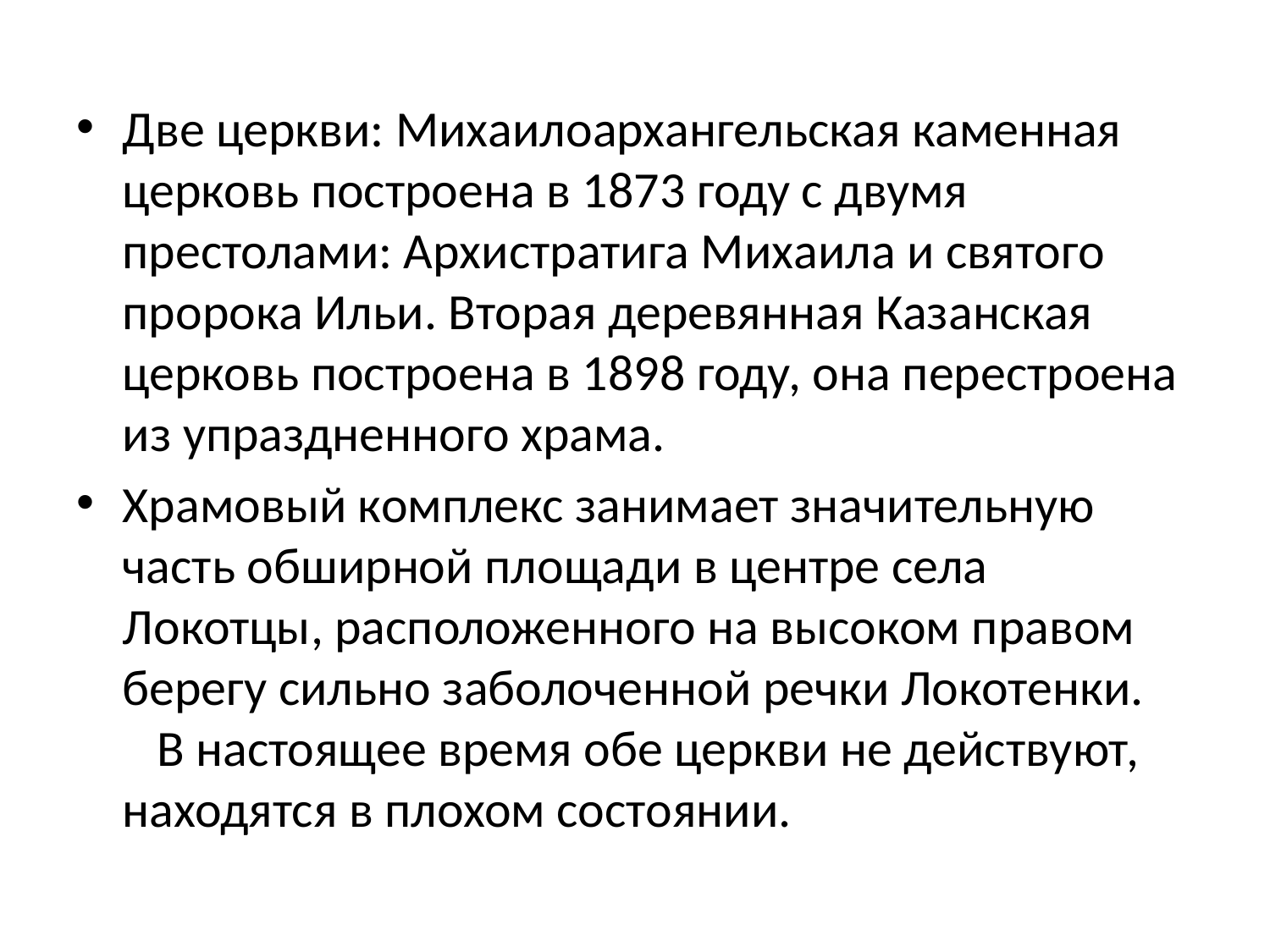

Две церкви: Михаилоархангельская каменная церковь построена в 1873 году с двумя престолами: Архистратига Михаила и святого пророка Ильи. Вторая деревянная Казанская церковь построена в 1898 году, она перестроена из упраздненного храма.
Храмовый комплекс занимает значительную часть обширной площади в центре села Локотцы, расположенного на высоком правом берегу сильно заболоченной речки Локотенки.
   В настоящее время обе церкви не действуют, находятся в плохом состоянии.